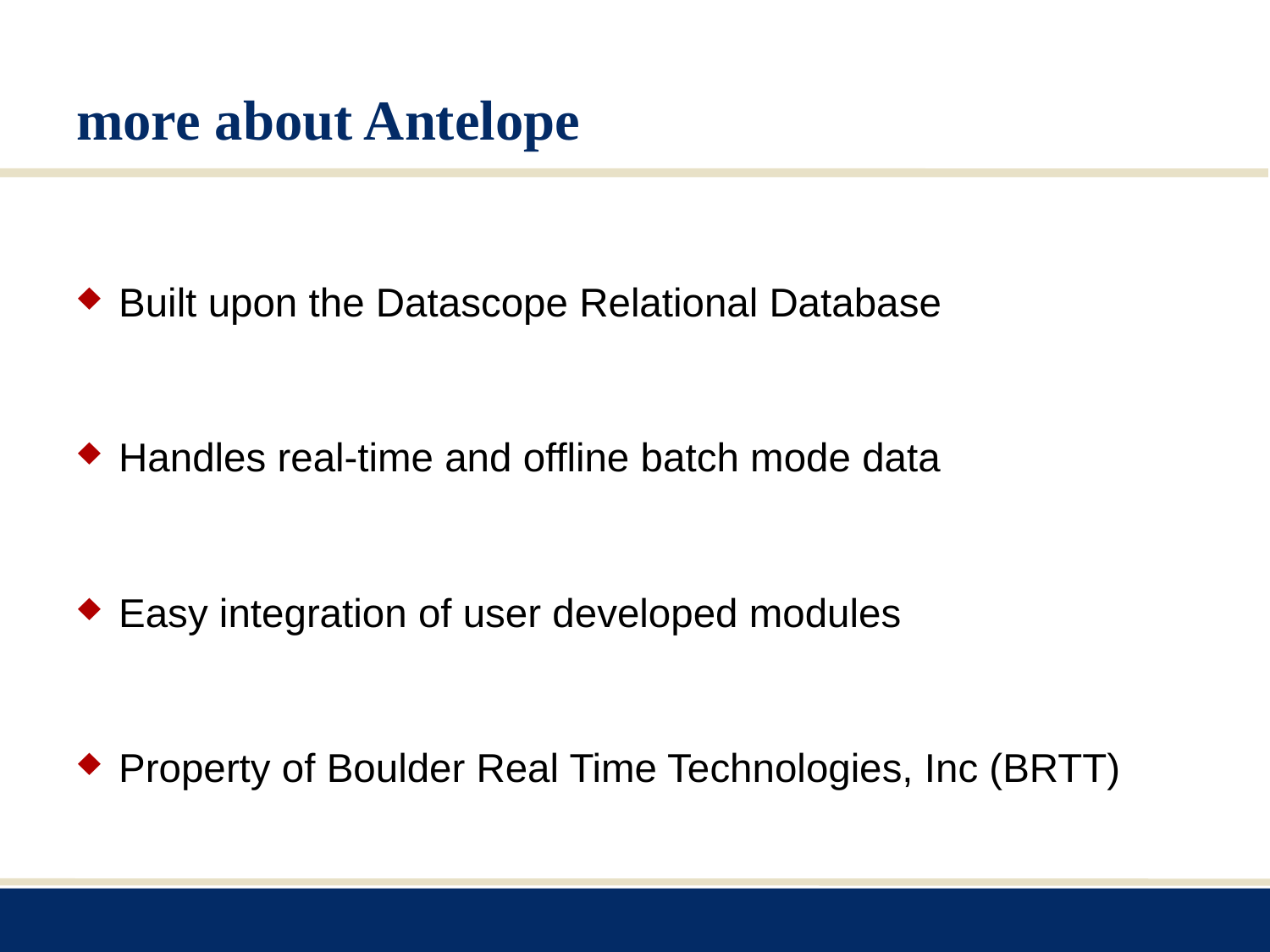

# more about Antelope

Built upon the Datascope Relational Database

Handles real-time and offline batch mode data

Easy integration of user developed modules

Property of Boulder Real Time Technologies, Inc (BRTT)